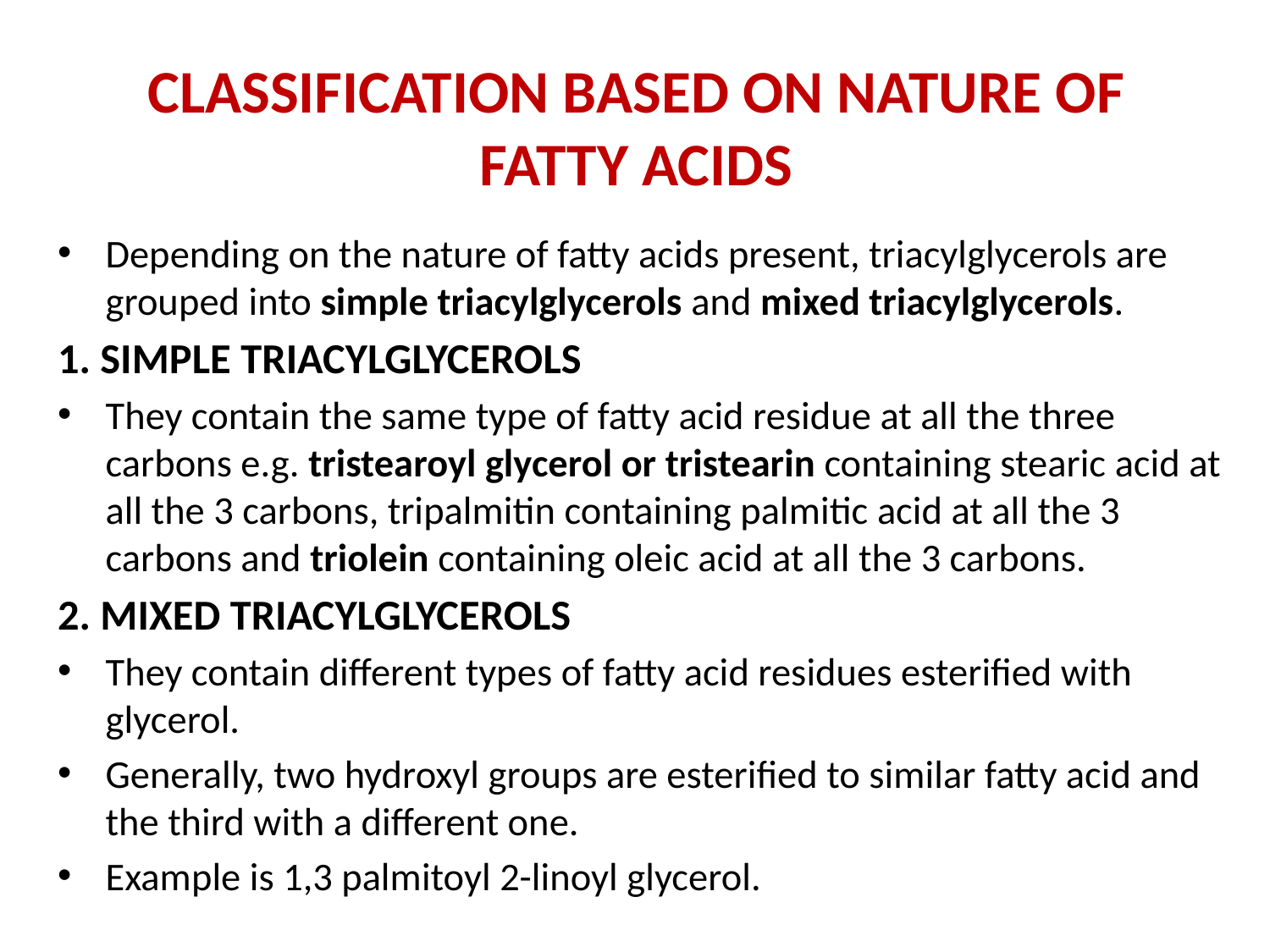

# CLASSIFICATION BASED ON NATURE OF FATTY ACIDS
Depending on the nature of fatty acids present, triacylglycerols are grouped into simple triacylglycerols and mixed triacylglycerols.
1. SIMPLE TRIACYLGLYCEROLS
They contain the same type of fatty acid residue at all the three carbons e.g. tristearoyl glycerol or tristearin containing stearic acid at all the 3 carbons, tripalmitin containing palmitic acid at all the 3 carbons and triolein containing oleic acid at all the 3 carbons.
2. MIXED TRIACYLGLYCEROLS
They contain different types of fatty acid residues esterified with glycerol.
Generally, two hydroxyl groups are esterified to similar fatty acid and the third with a different one.
Example is 1,3 palmitoyl 2-linoyl glycerol.